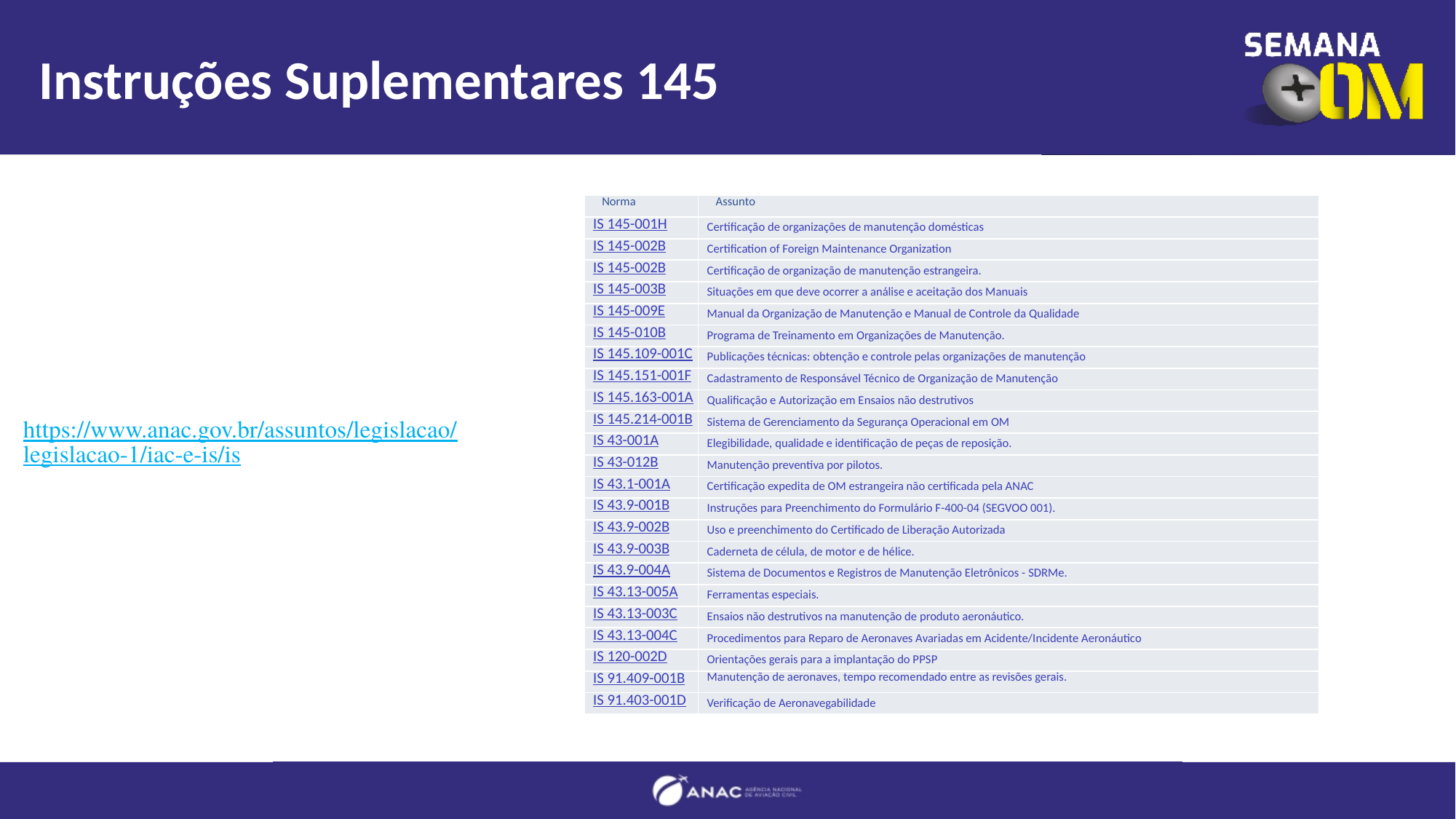

# Instruções Suplementares 145
| Norma | Assunto |
| --- | --- |
| IS 145-001H | Certificação de organizações de manutenção domésticas |
| IS 145-002B | Certification of Foreign Maintenance Organization |
| IS 145-002B | Certificação de organização de manutenção estrangeira. |
| IS 145-003B | Situações em que deve ocorrer a análise e aceitação dos Manuais |
| IS 145-009E | Manual da Organização de Manutenção e Manual de Controle da Qualidade |
| IS 145-010B | Programa de Treinamento em Organizações de Manutenção. |
| IS 145.109-001C | Publicações técnicas: obtenção e controle pelas organizações de manutenção |
| IS 145.151-001F | Cadastramento de Responsável Técnico de Organização de Manutenção |
| IS 145.163-001A | Qualificação e Autorização em Ensaios não destrutivos |
| IS 145.214-001B | Sistema de Gerenciamento da Segurança Operacional em OM |
| IS 43-001A | Elegibilidade, qualidade e identificação de peças de reposição. |
| IS 43-012B | Manutenção preventiva por pilotos. |
| IS 43.1-001A | Certificação expedita de OM estrangeira não certificada pela ANAC |
| IS 43.9-001B | Instruções para Preenchimento do Formulário F-400-04 (SEGVOO 001). |
| IS 43.9-002B | Uso e preenchimento do Certificado de Liberação Autorizada |
| IS 43.9-003B | Caderneta de célula, de motor e de hélice. |
| IS 43.9-004A | Sistema de Documentos e Registros de Manutenção Eletrônicos - SDRMe. |
| IS 43.13-005A | Ferramentas especiais. |
| IS 43.13-003C | Ensaios não destrutivos na manutenção de produto aeronáutico. |
| IS 43.13-004C | Procedimentos para Reparo de Aeronaves Avariadas em Acidente/Incidente Aeronáutico |
| IS 120-002D | Orientações gerais para a implantação do PPSP |
| IS 91.409-001B | Manutenção de aeronaves, tempo recomendado entre as revisões gerais. |
| IS 91.403-001D | Verificação de Aeronavegabilidade |
https://www.anac.gov.br/assuntos/legislacao/legislacao-1/iac-e-is/is